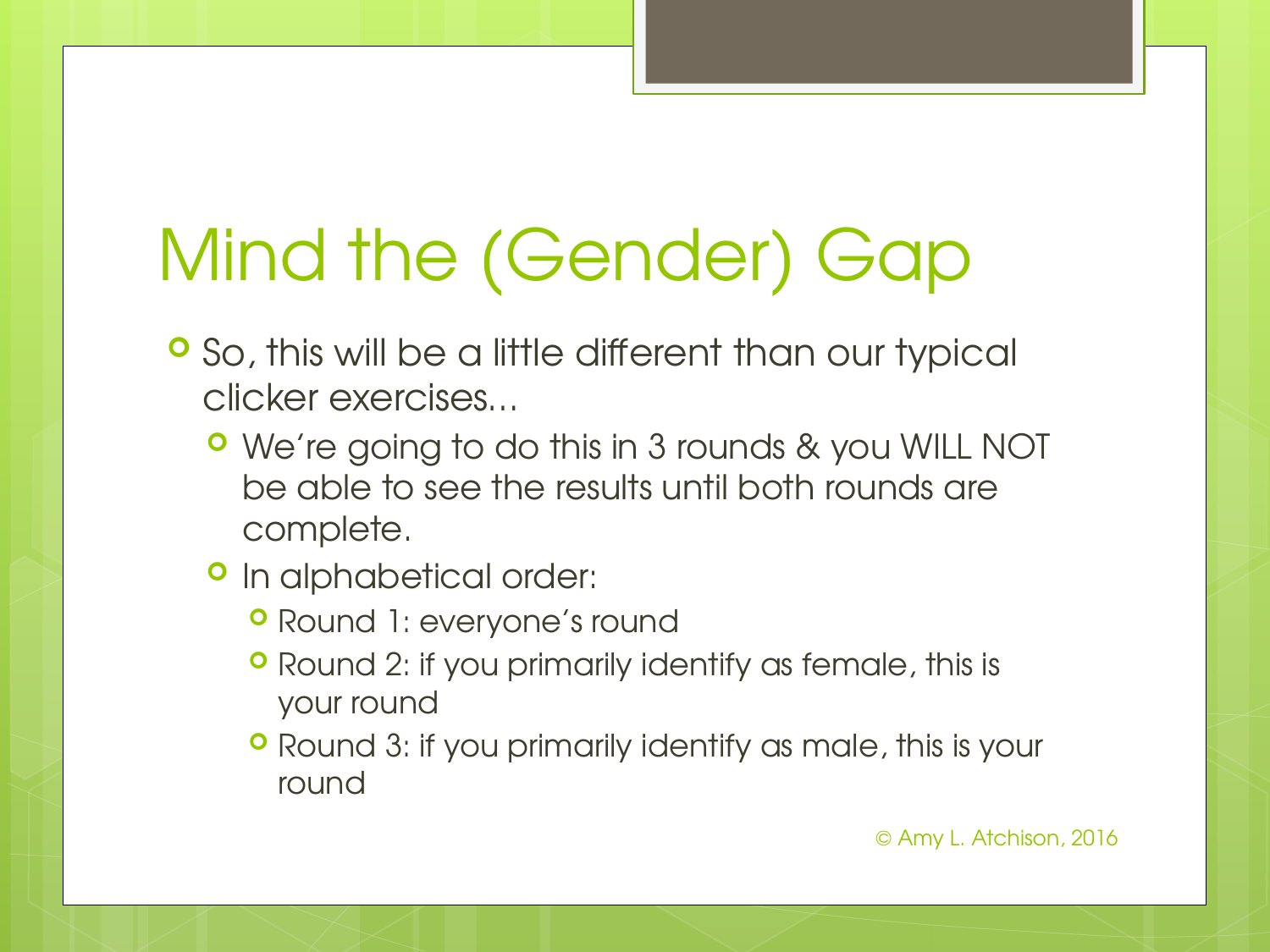

# Mind the (Gender) Gap
So, this will be a little different than our typical clicker exercises…
We’re going to do this in 3 rounds & you WILL NOT be able to see the results until both rounds are complete.
In alphabetical order:
Round 1: everyone’s round
Round 2: if you primarily identify as female, this is your round
Round 3: if you primarily identify as male, this is your round
© Amy L. Atchison, 2016